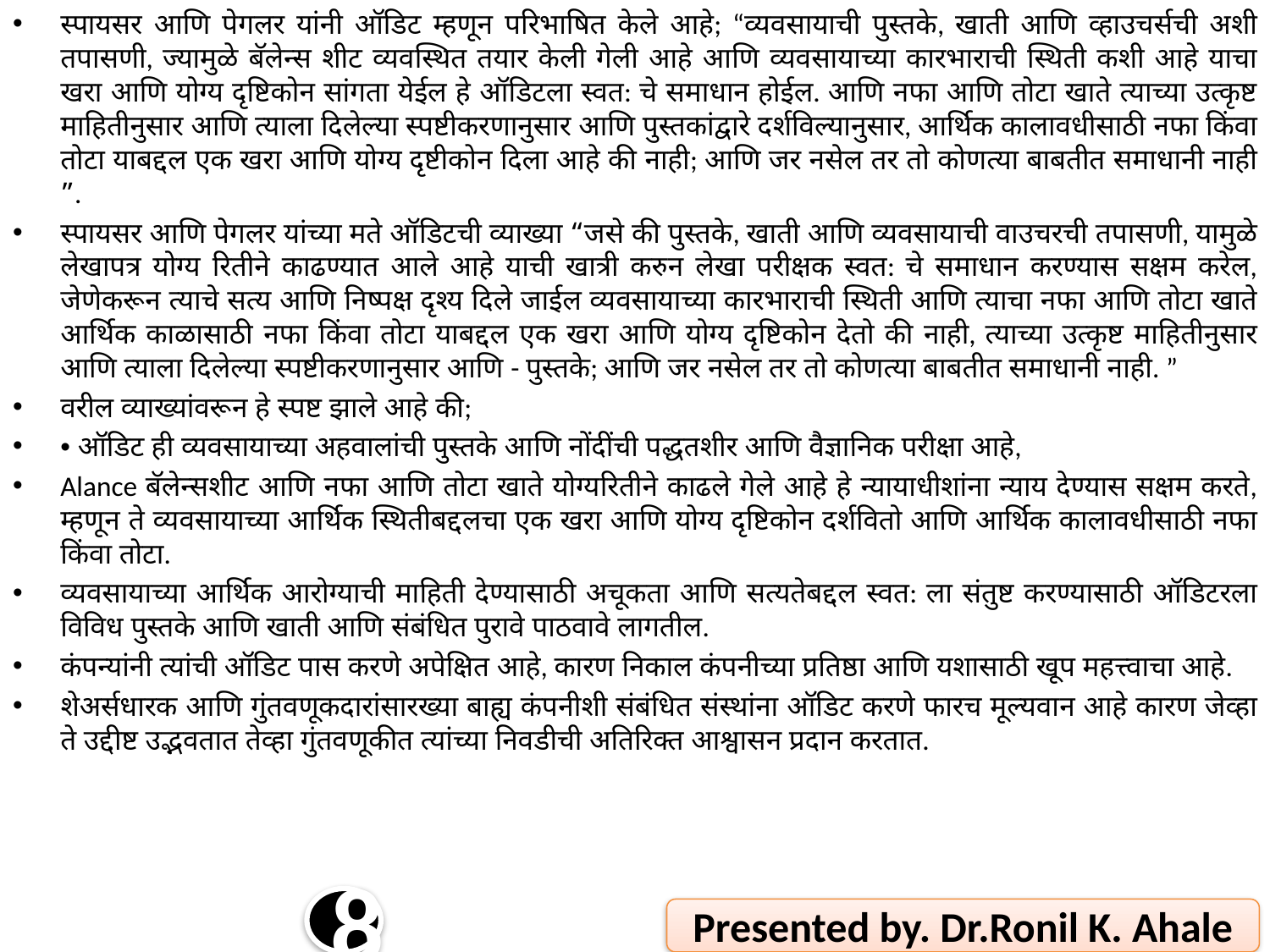

स्पायसर आणि पेगलर यांनी ऑडिट म्हणून परिभाषित केले आहे; “व्यवसायाची पुस्तके, खाती आणि व्हाउचर्सची अशी तपासणी, ज्यामुळे बॅलेन्स शीट व्यवस्थित तयार केली गेली आहे आणि व्यवसायाच्या कारभाराची स्थिती कशी आहे याचा खरा आणि योग्य दृष्टिकोन सांगता येईल हे ऑडिटला स्वत: चे समाधान होईल. आणि नफा आणि तोटा खाते त्याच्या उत्कृष्ट माहितीनुसार आणि त्याला दिलेल्या स्पष्टीकरणानुसार आणि पुस्तकांद्वारे दर्शविल्यानुसार, आर्थिक कालावधीसाठी नफा किंवा तोटा याबद्दल एक खरा आणि योग्य दृष्टीकोन दिला आहे की नाही; आणि जर नसेल तर तो कोणत्या बाबतीत समाधानी नाही ”.
स्पायसर आणि पेगलर यांच्या मते ऑडिटची व्याख्या “जसे की पुस्तके, खाती आणि व्यवसायाची वाउचरची तपासणी, यामुळे लेखापत्र योग्य रितीने काढण्यात आले आहे याची खात्री करुन लेखा परीक्षक स्वत: चे समाधान करण्यास सक्षम करेल, जेणेकरून त्याचे सत्य आणि निष्पक्ष दृश्य दिले जाईल व्यवसायाच्या कारभाराची स्थिती आणि त्याचा नफा आणि तोटा खाते आर्थिक काळासाठी नफा किंवा तोटा याबद्दल एक खरा आणि योग्य दृष्टिकोन देतो की नाही, त्याच्या उत्कृष्ट माहितीनुसार आणि त्याला दिलेल्या स्पष्टीकरणानुसार आणि - पुस्तके; आणि जर नसेल तर तो कोणत्या बाबतीत समाधानी नाही. ”
वरील व्याख्यांवरून हे स्पष्ट झाले आहे की;
• ऑडिट ही व्यवसायाच्या अहवालांची पुस्तके आणि नोंदींची पद्धतशीर आणि वैज्ञानिक परीक्षा आहे,
Alance बॅलेन्सशीट आणि नफा आणि तोटा खाते योग्यरितीने काढले गेले आहे हे न्यायाधीशांना न्याय देण्यास सक्षम करते, म्हणून ते व्यवसायाच्या आर्थिक स्थितीबद्दलचा एक खरा आणि योग्य दृष्टिकोन दर्शवितो आणि आर्थिक कालावधीसाठी नफा किंवा तोटा.
व्यवसायाच्या आर्थिक आरोग्याची माहिती देण्यासाठी अचूकता आणि सत्यतेबद्दल स्वत: ला संतुष्ट करण्यासाठी ऑडिटरला विविध पुस्तके आणि खाती आणि संबंधित पुरावे पाठवावे लागतील.
कंपन्यांनी त्यांची ऑडिट पास करणे अपेक्षित आहे, कारण निकाल कंपनीच्या प्रतिष्ठा आणि यशासाठी खूप महत्त्वाचा आहे.
शेअर्सधारक आणि गुंतवणूकदारांसारख्या बाह्य कंपनीशी संबंधित संस्थांना ऑडिट करणे फारच मूल्यवान आहे कारण जेव्हा ते उद्दीष्ट उद्भवतात तेव्हा गुंतवणूकीत त्यांच्या निवडीची अतिरिक्त आश्वासन प्रदान करतात.
8
Presented by. Dr.Ronil K. Ahale